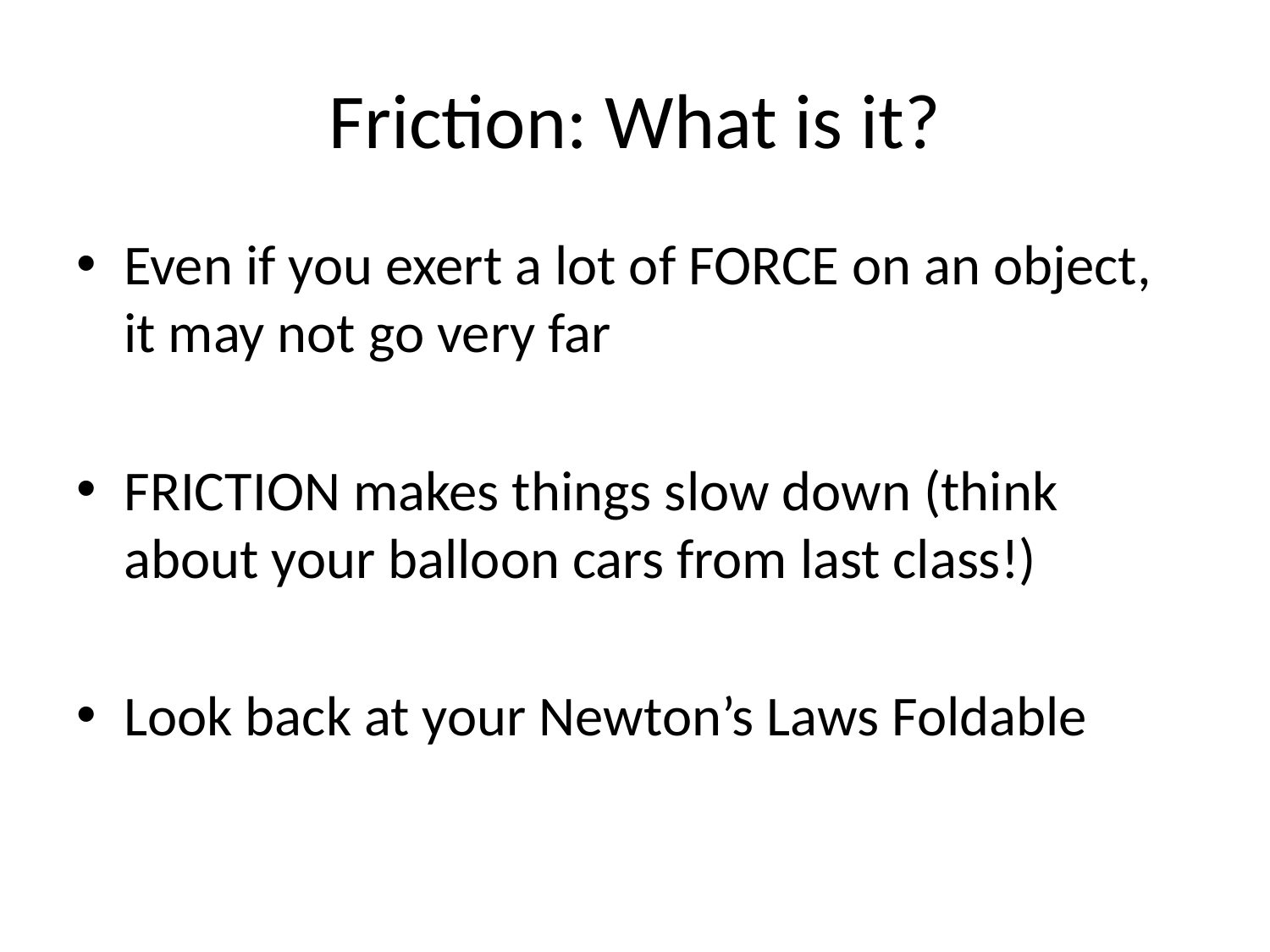

# Friction: What is it?
Even if you exert a lot of FORCE on an object, it may not go very far

FRICTION makes things slow down (think about your balloon cars from last class!)

Look back at your Newton’s Laws Foldable